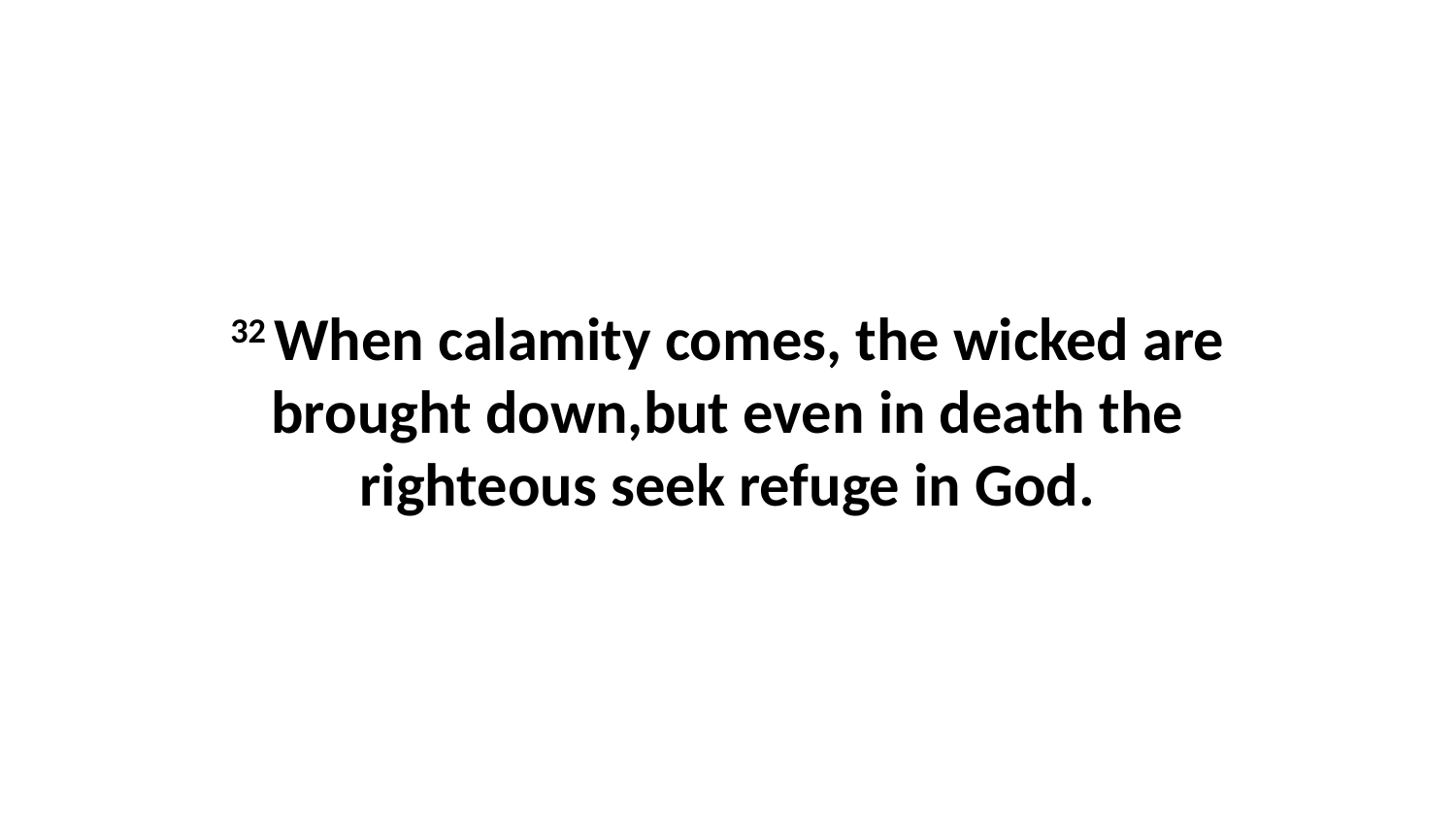

32 When calamity comes, the wicked are brought down,but even in death the righteous seek refuge in God.